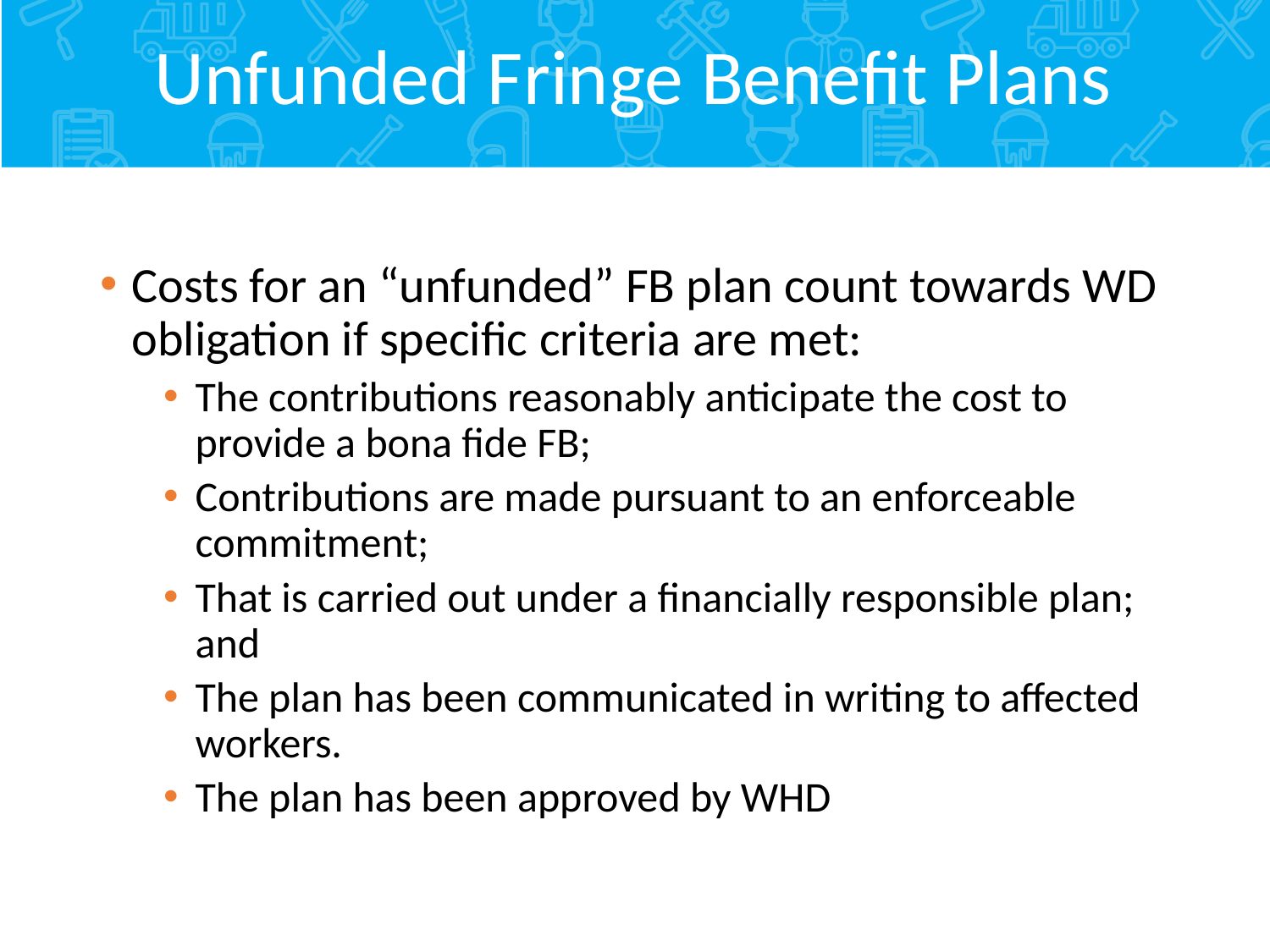

# Unfunded Fringe Benefit Plans
Costs for an “unfunded” FB plan count towards WD obligation if specific criteria are met:
The contributions reasonably anticipate the cost to provide a bona fide FB;
Contributions are made pursuant to an enforceable commitment;
That is carried out under a financially responsible plan; and
The plan has been communicated in writing to affected workers.
The plan has been approved by WHD